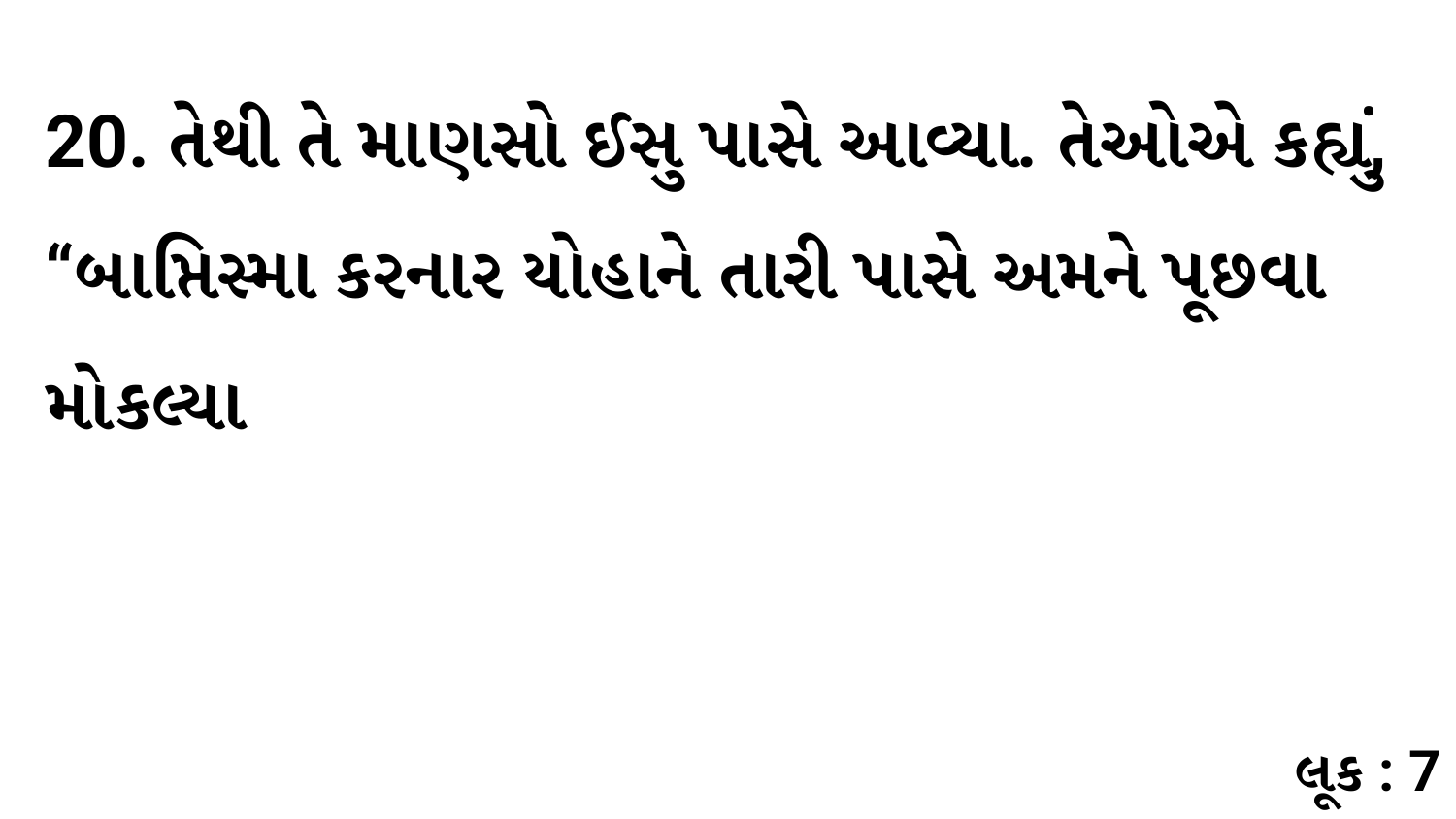

20. તેથી તે માણસો ઈસુ પાસે આવ્યા. તેઓએ કહ્યું, “બાપ્તિસ્મા કરનાર યોહાને તારી પાસે અમને પૂછવા મોકલ્યા
લૂક : 7